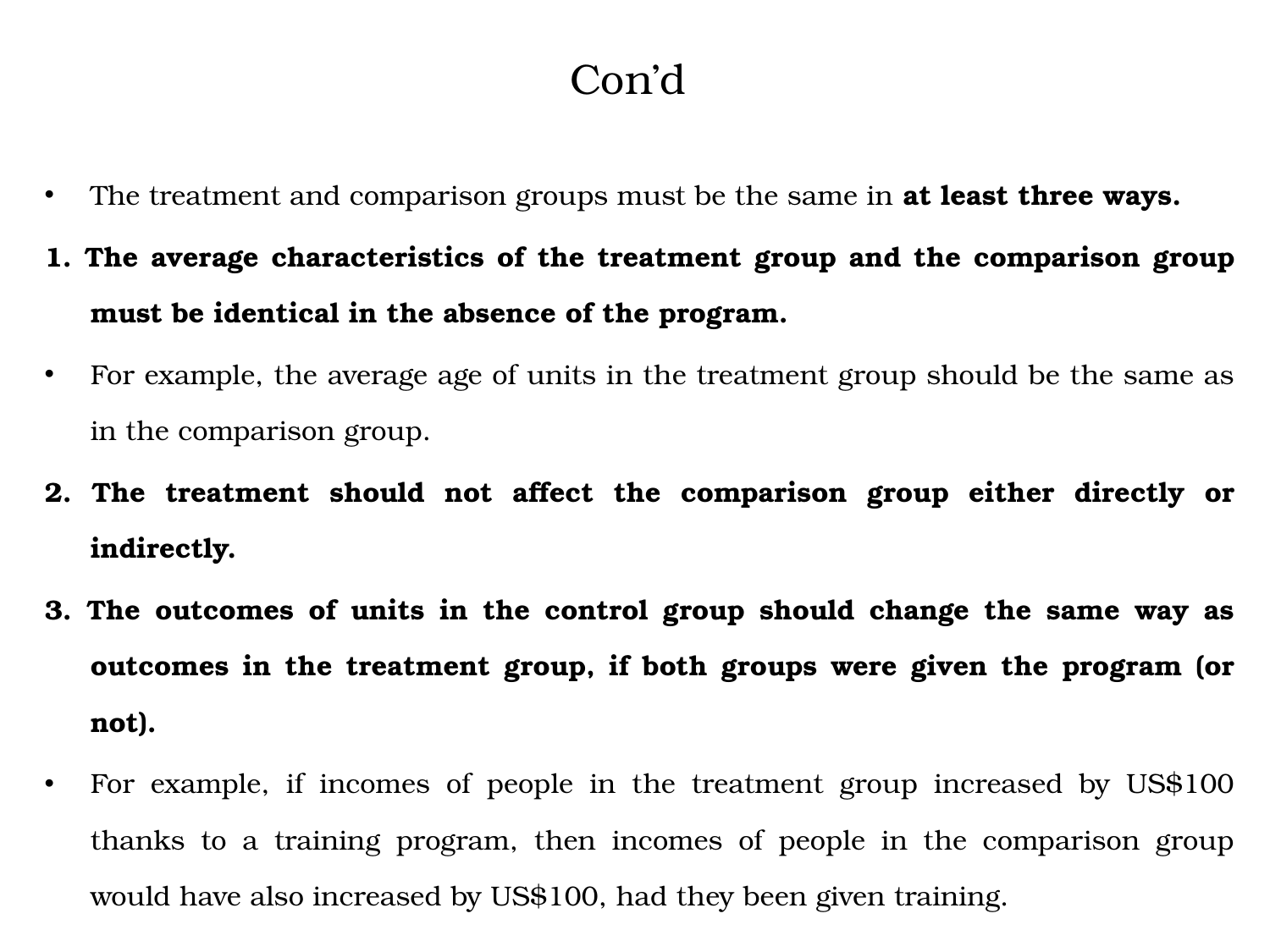

# Con’d
The treatment and comparison groups must be the same in at least three ways.
1. The average characteristics of the treatment group and the comparison group must be identical in the absence of the program.
For example, the average age of units in the treatment group should be the same as in the comparison group.
2. The treatment should not affect the comparison group either directly or indirectly.
3. The outcomes of units in the control group should change the same way as outcomes in the treatment group, if both groups were given the program (or not).
For example, if incomes of people in the treatment group increased by US$100 thanks to a training program, then incomes of people in the comparison group would have also increased by US$100, had they been given training.